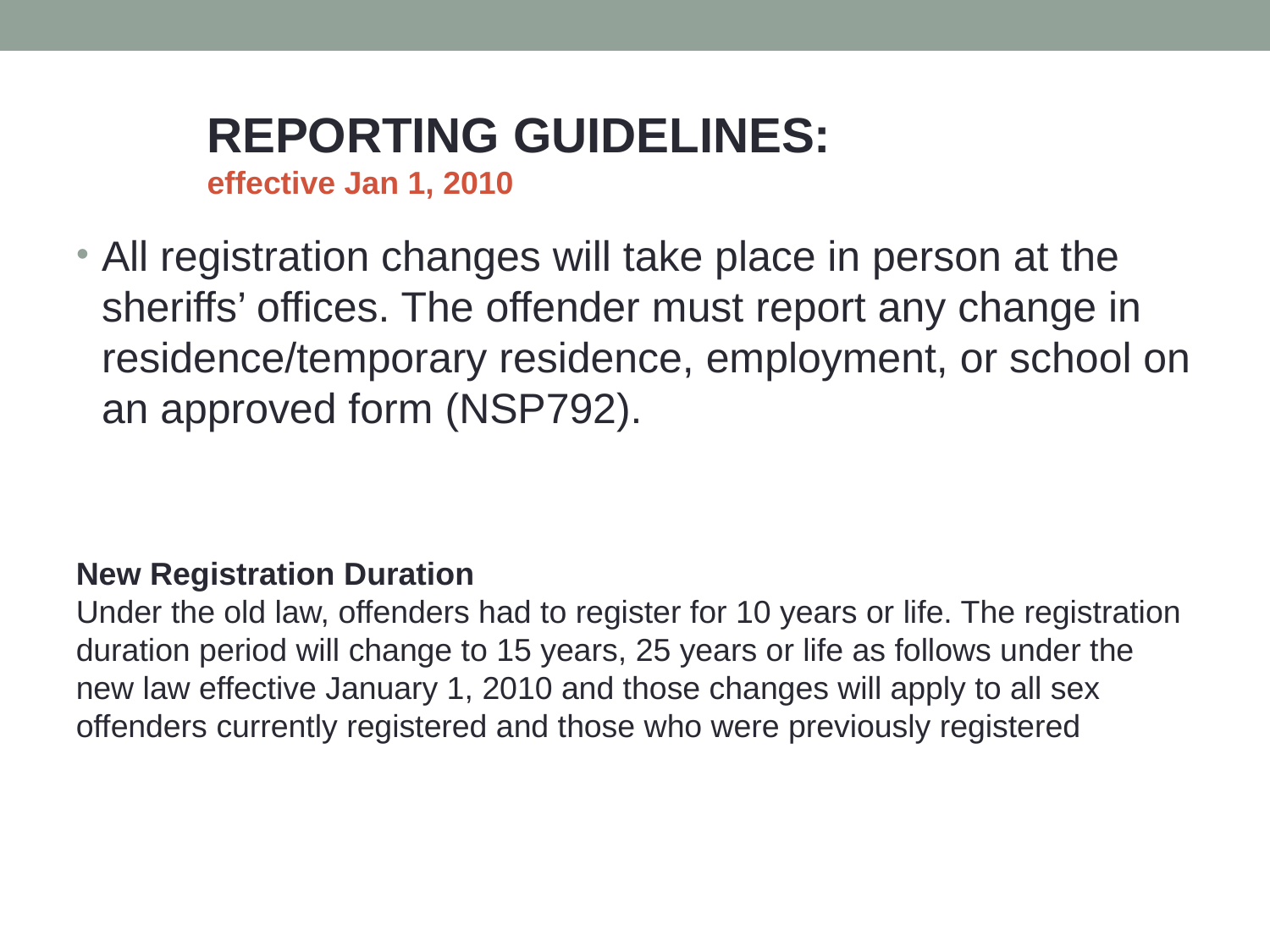

REPORTING GUIDELINES:
effective Jan 1, 2010

All registration changes will take place in person at the sheriffs’ offices. The offender must report any change in residence/temporary residence, employment, or school on an approved form (NSP792).

New Registration Duration
Under the old law, offenders had to register for 10 years or life. The registration duration period will change to 15 years, 25 years or life as follows under the new law effective January 1, 2010 and those changes will apply to all sex offenders currently registered and those who were previously registered